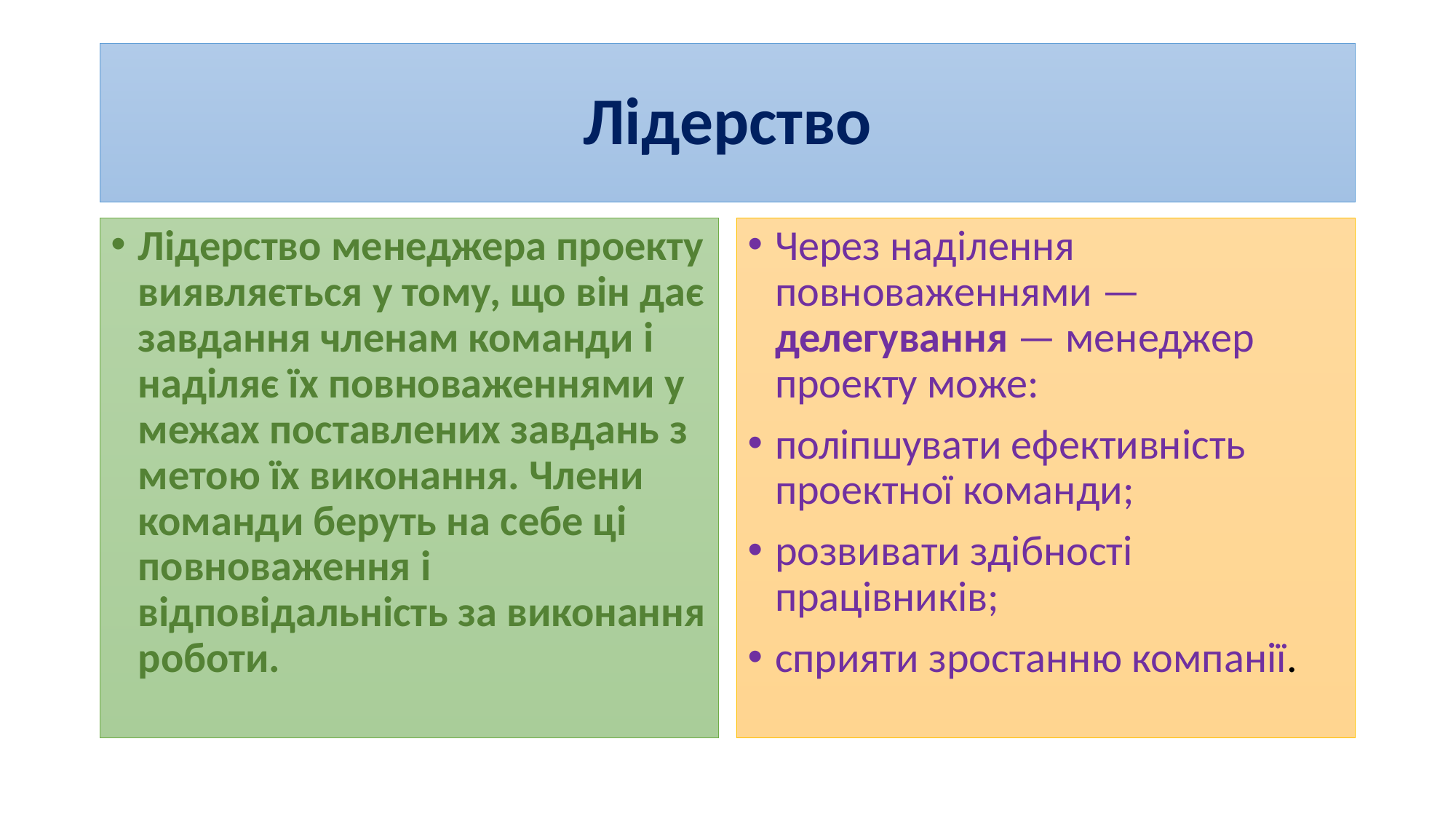

# Лідерство
Лідерство менеджера проекту виявляється у тому, що він дає завдання членам команди і наділяє їх повноваженнями у межах поставлених завдань з метою їх виконання. Члени команди беруть на себе ці повноваження і відповідальність за виконання роботи.
Через наділення повноваженнями — делегування — менеджер проекту може:
поліпшувати ефективність проектної команди;
розвивати здібності працівників;
сприяти зростанню компанії.